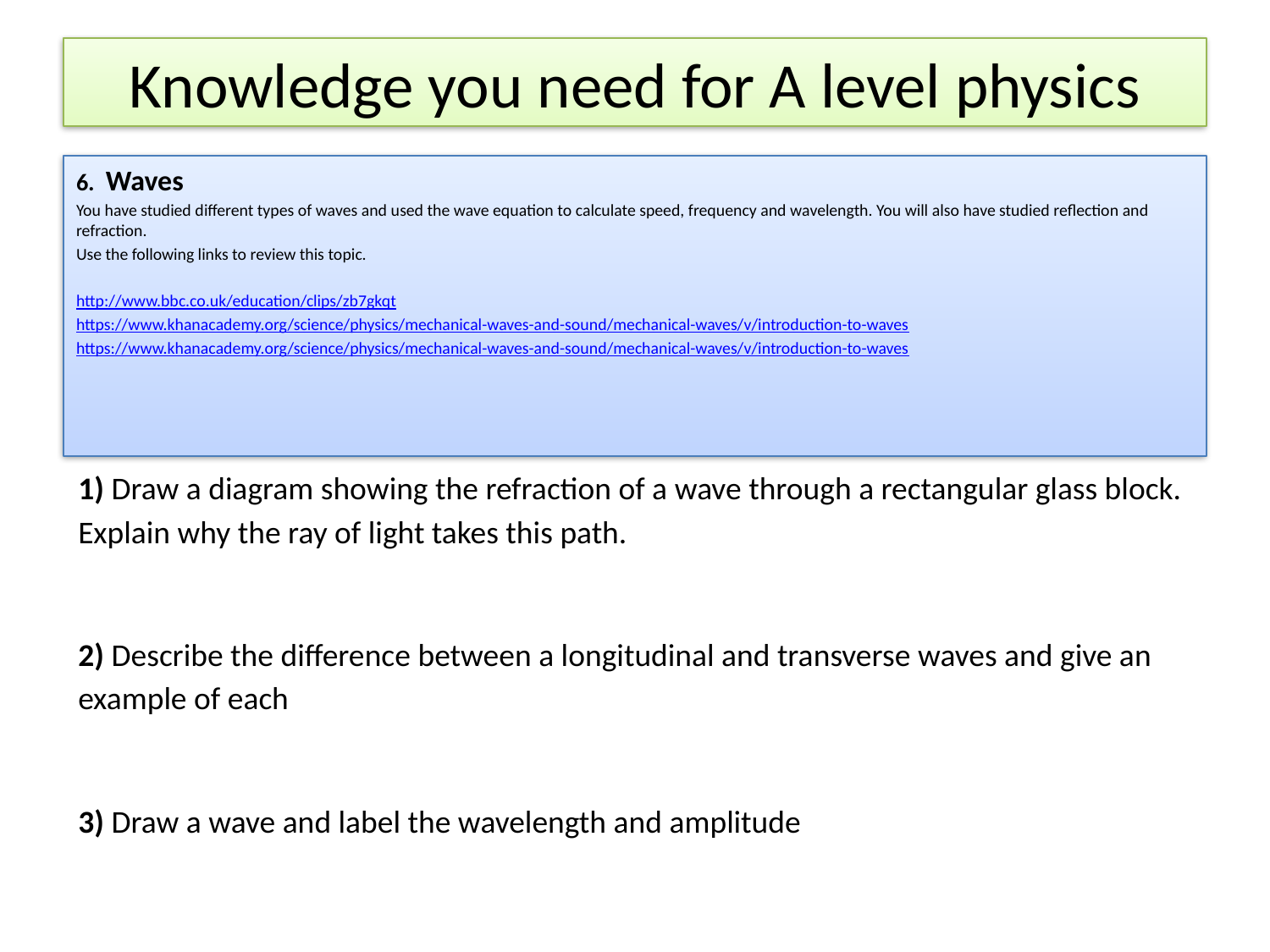

# Knowledge you need for A level physics
6.  Waves
You have studied different types of waves and used the wave equation to calculate speed, frequency and wavelength. You will also have studied reflection and refraction.
Use the following links to review this topic.

http://www.bbc.co.uk/education/clips/zb7gkqt
https://www.khanacademy.org/science/physics/mechanical-waves-and-sound/mechanical-waves/v/introduction-to-waves
https://www.khanacademy.org/science/physics/mechanical-waves-and-sound/mechanical-waves/v/introduction-to-waves

1) Draw a diagram showing the refraction of a wave through a rectangular glass block. Explain why the ray of light takes this path.

2) Describe the difference between a longitudinal and transverse waves and give an example of each

3) Draw a wave and label the wavelength and amplitude